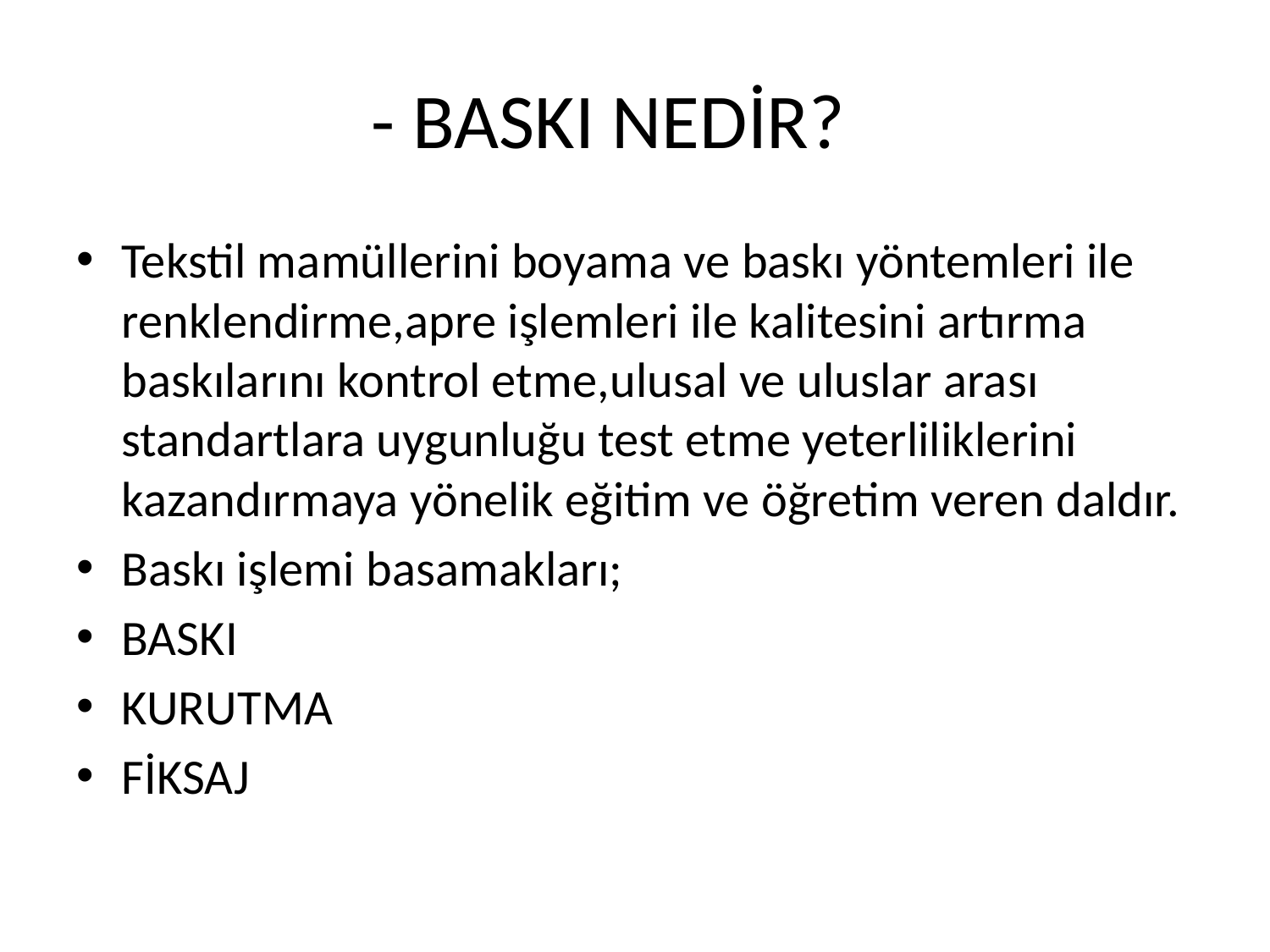

# - BASKI NEDİR?
Tekstil mamüllerini boyama ve baskı yöntemleri ile renklendirme,apre işlemleri ile kalitesini artırma baskılarını kontrol etme,ulusal ve uluslar arası standartlara uygunluğu test etme yeterliliklerini kazandırmaya yönelik eğitim ve öğretim veren daldır.
Baskı işlemi basamakları;
BASKI
KURUTMA
FİKSAJ